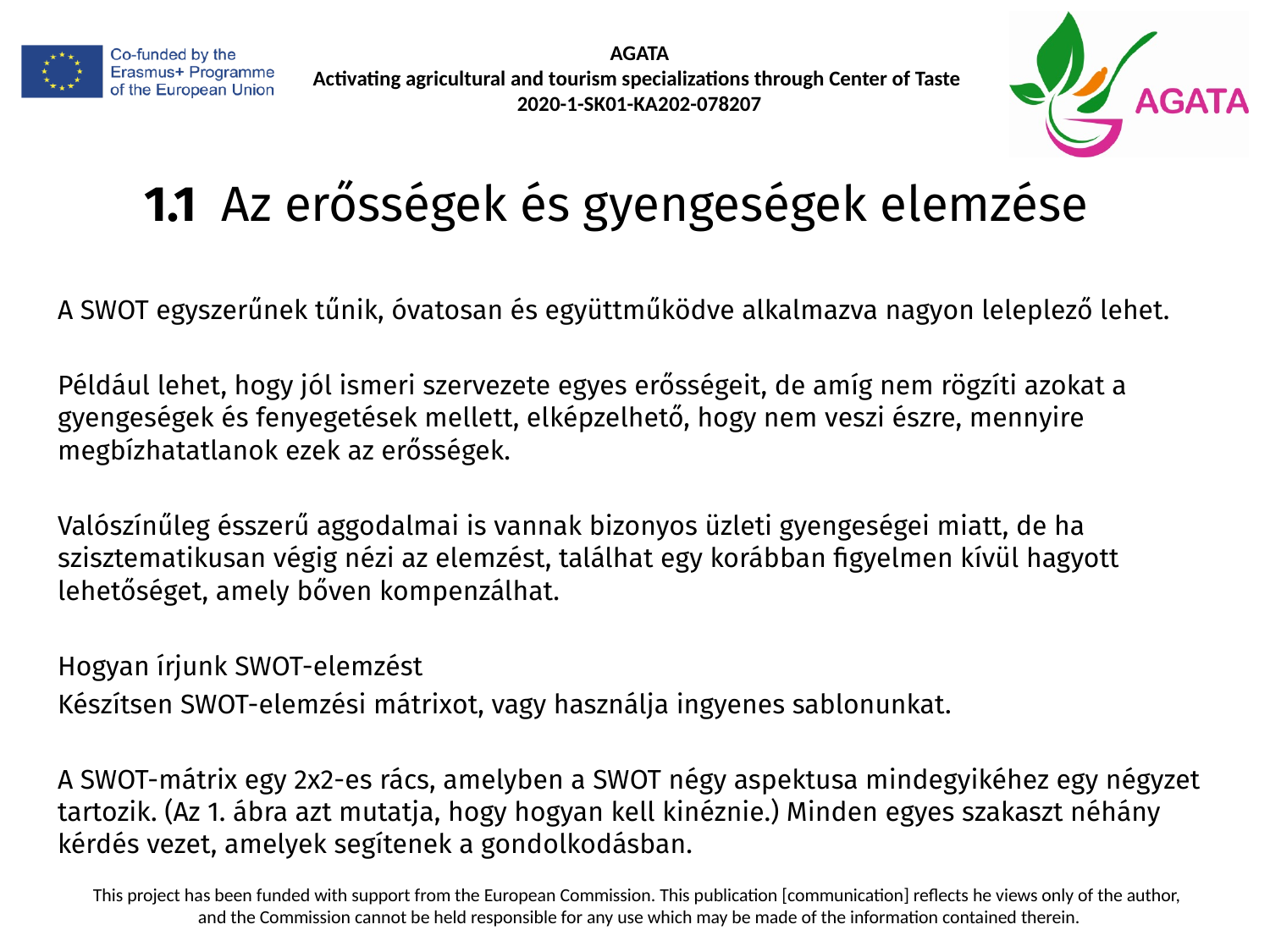

# 1.1  Az erősségek és gyengeségek elemzése
A SWOT egyszerűnek tűnik, óvatosan és együttműködve alkalmazva nagyon leleplező lehet.

Például lehet, hogy jól ismeri szervezete egyes erősségeit, de amíg nem rögzíti azokat a gyengeségek és fenyegetések mellett, elképzelhető, hogy nem veszi észre, mennyire megbízhatatlanok ezek az erősségek.

Valószínűleg ésszerű aggodalmai is vannak bizonyos üzleti gyengeségei miatt, de ha szisztematikusan végig nézi az elemzést, találhat egy korábban figyelmen kívül hagyott lehetőséget, amely bőven kompenzálhat.

Hogyan írjunk SWOT-elemzést
Készítsen SWOT-elemzési mátrixot, vagy használja ingyenes sablonunkat.

A SWOT-mátrix egy 2x2-es rács, amelyben a SWOT négy aspektusa mindegyikéhez egy négyzet tartozik. (Az 1. ábra azt mutatja, hogy hogyan kell kinéznie.) Minden egyes szakaszt néhány kérdés vezet, amelyek segítenek a gondolkodásban.